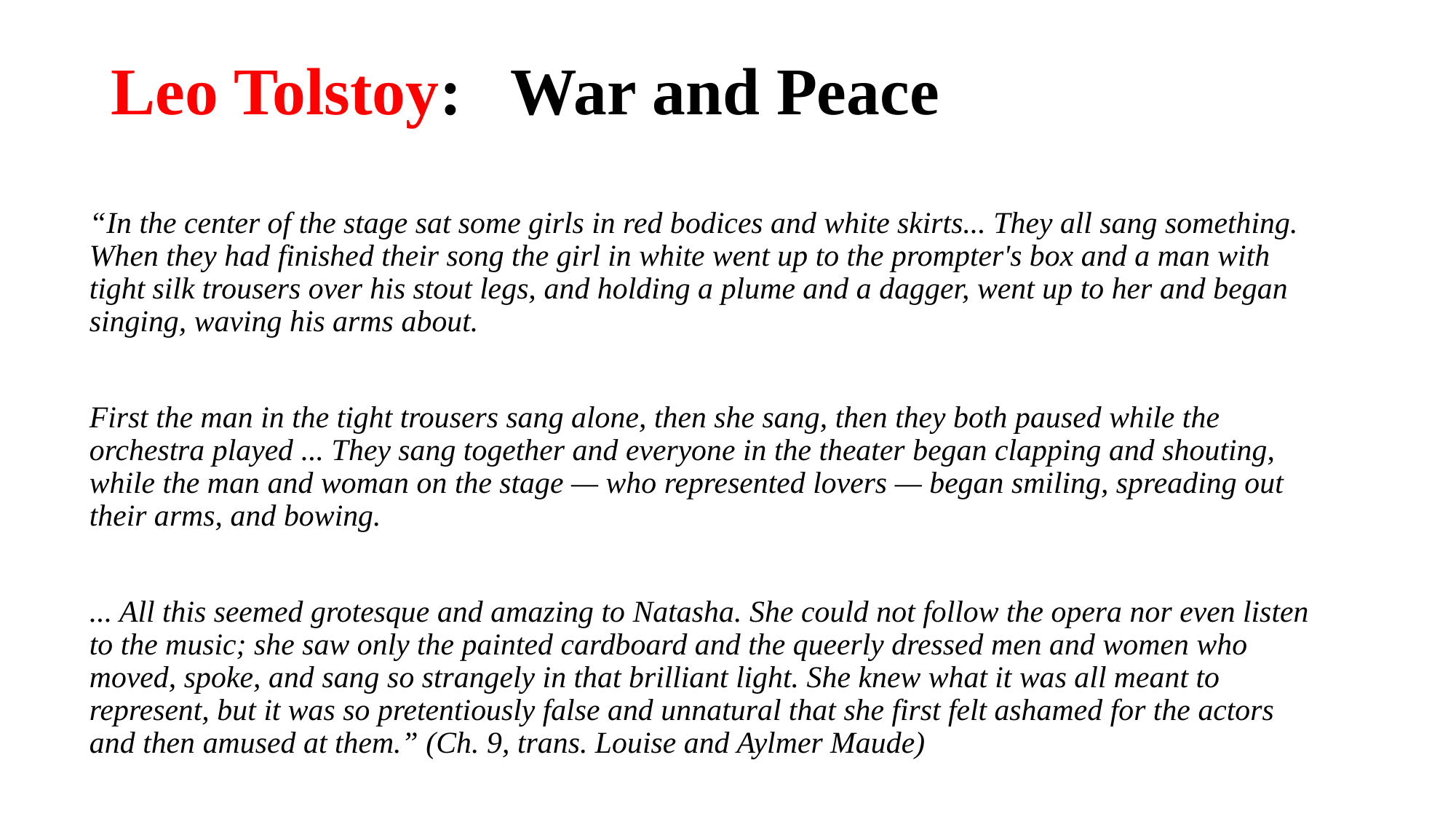

# Leo Tolstoy:   War and Peace
“In the center of the stage sat some girls in red bodices and white skirts... They all sang something. When they had finished their song the girl in white went up to the prompter's box and a man with tight silk trousers over his stout legs, and holding a plume and a dagger, went up to her and began singing, waving his arms about.

First the man in the tight trousers sang alone, then she sang, then they both paused while the orchestra played ... They sang together and everyone in the theater began clapping and shouting, while the man and woman on the stage — who represented lovers — began smiling, spreading out their arms, and bowing.

... All this seemed grotesque and amazing to Natasha. She could not follow the opera nor even listen to the music; she saw only the painted cardboard and the queerly dressed men and women who moved, spoke, and sang so strangely in that brilliant light. She knew what it was all meant to represent, but it was so pretentiously false and unnatural that she first felt ashamed for the actors and then amused at them.” (Ch. 9, trans. Louise and Aylmer Maude)